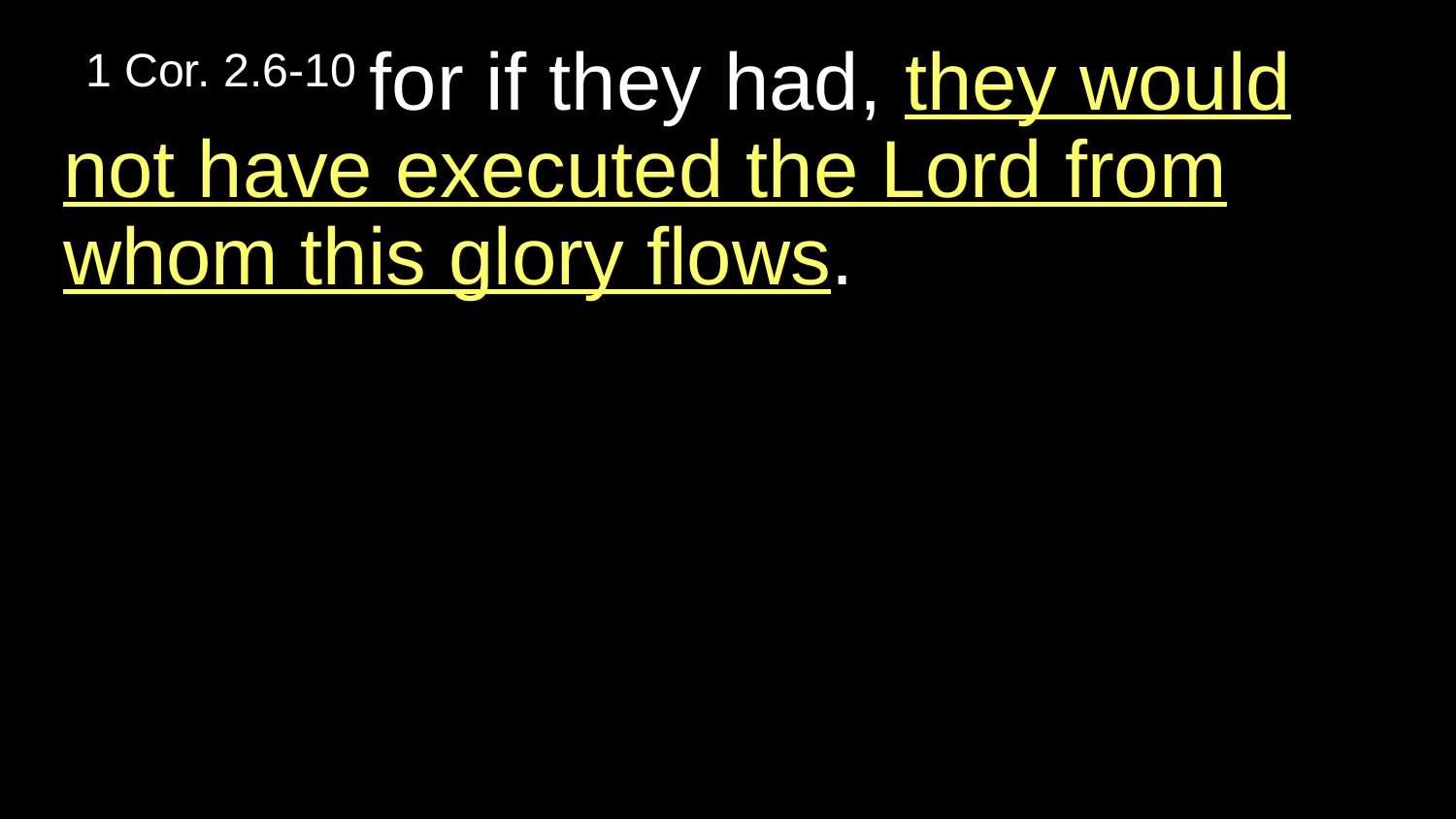

1 Cor. 2.6-10 for if they had, they would not have executed the Lord from whom this glory flows.